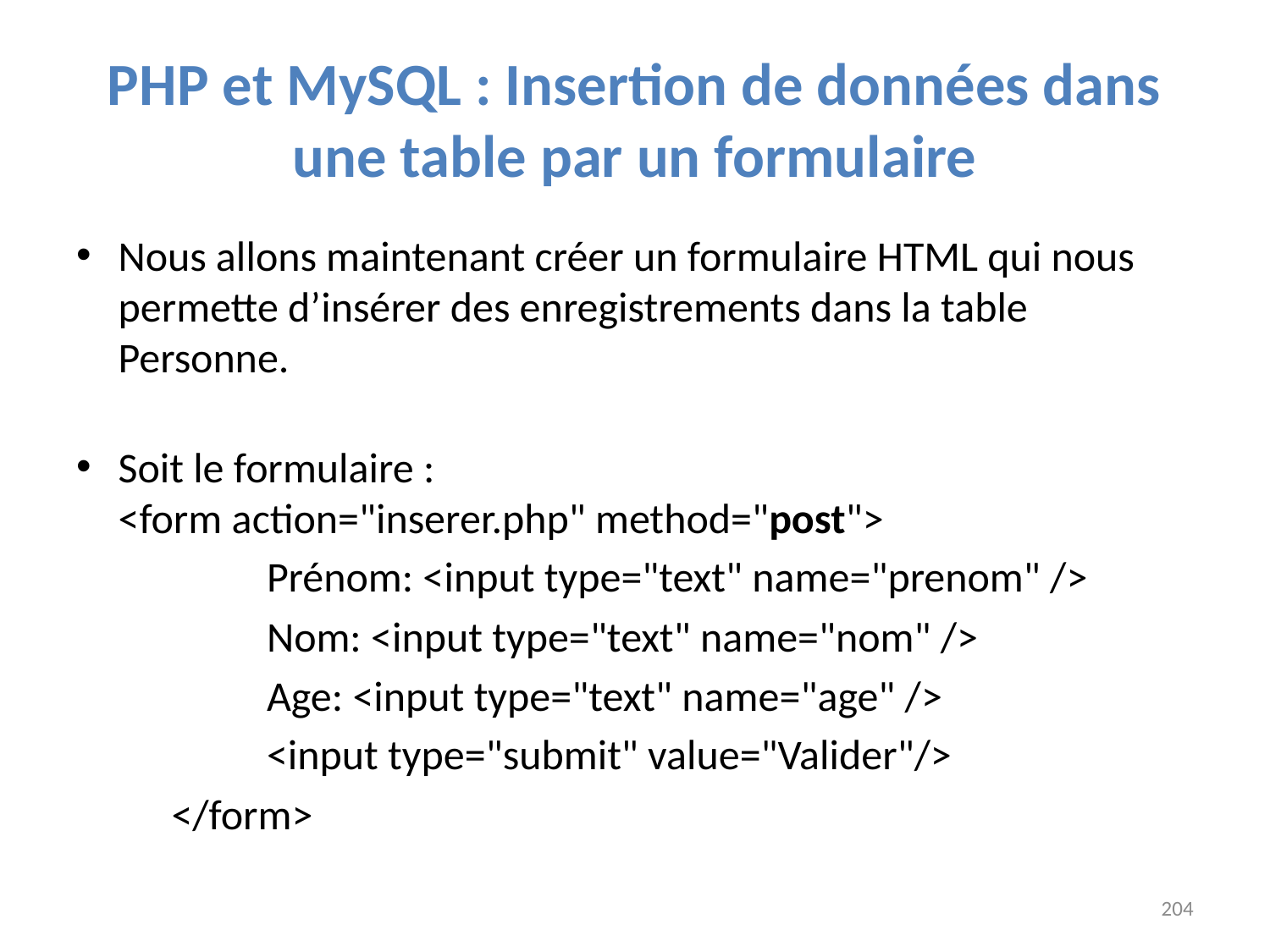

# PHP et MySQL : Insertion de données dans une table par un formulaire
Nous allons maintenant créer un formulaire HTML qui nous permette d’insérer des enregistrements dans la table Personne.
Soit le formulaire :
<form action="inserer.php" method="post">
		Prénom: <input type="text" name="prenom" />
		Nom: <input type="text" name="nom" />
		Age: <input type="text" name="age" />
		<input type="submit" value="Valider"/>
	</form>

204